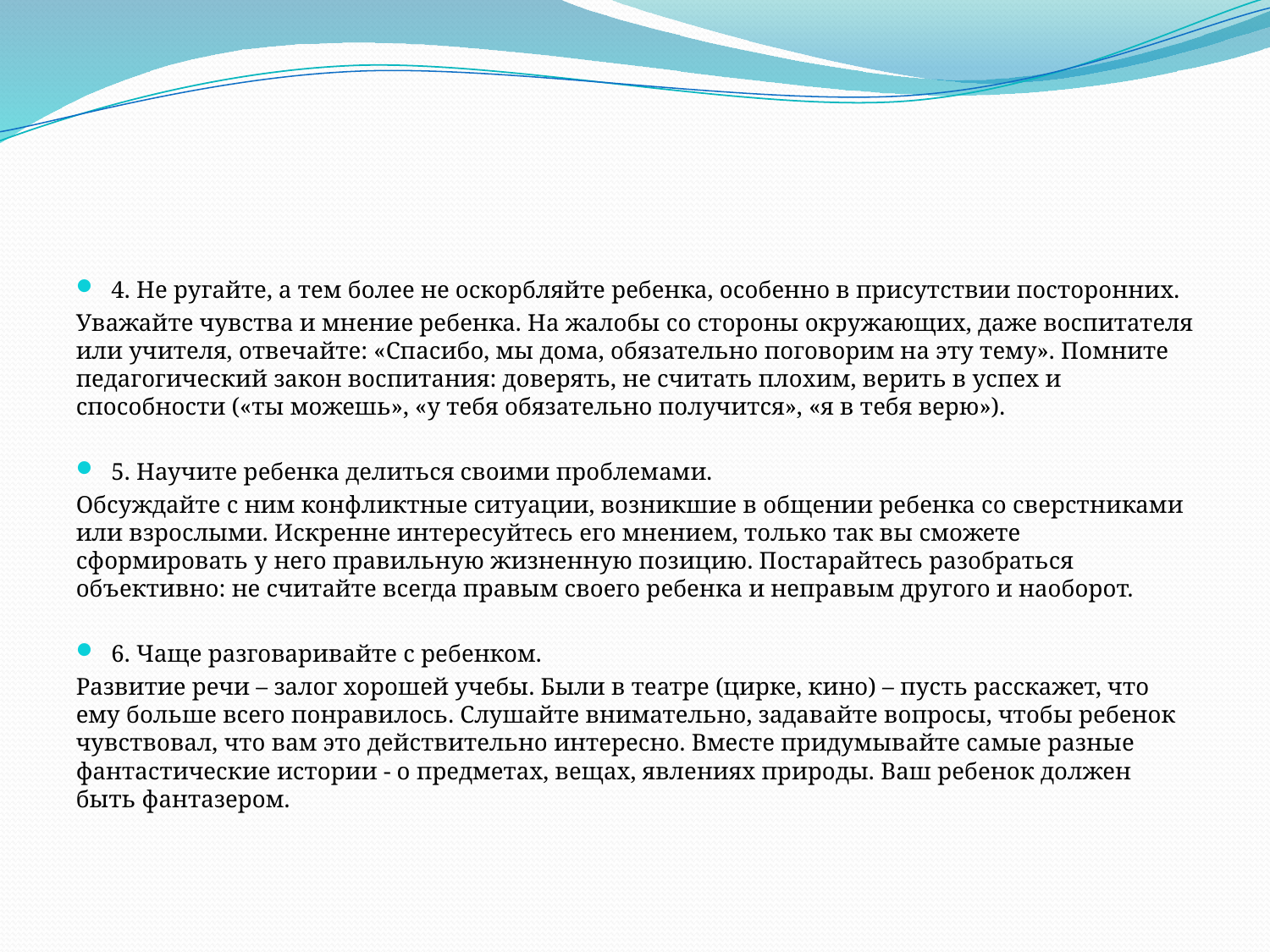

#
4. Не ругайте, а тем более не оскорбляйте ребенка, особенно в присутствии посторонних.
Уважайте чувства и мнение ребенка. На жалобы со стороны окружающих, даже воспитателя или учителя, отвечайте: «Спасибо, мы дома, обязательно поговорим на эту тему». Помните педагогический закон воспитания: доверять, не считать плохим, верить в успех и способности («ты можешь», «у тебя обязательно получится», «я в тебя верю»).

5. Научите ребенка делиться своими проблемами.
Обсуждайте с ним конфликтные ситуации, возникшие в общении ребенка со сверстниками или взрослыми. Искренне интересуйтесь его мнением, только так вы сможете сформировать у него правильную жизненную позицию. Постарайтесь разобраться объективно: не считайте всегда правым своего ребенка и неправым другого и наоборот.

6. Чаще разговаривайте с ребенком.
Развитие речи – залог хорошей учебы. Были в театре (цирке, кино) – пусть расскажет, что ему больше всего понравилось. Слушайте внимательно, задавайте вопросы, чтобы ребенок чувствовал, что вам это действительно интересно. Вместе придумывайте самые разные фантастические истории - о предметах, вещах, явлениях природы. Ваш ребенок должен быть фантазером.